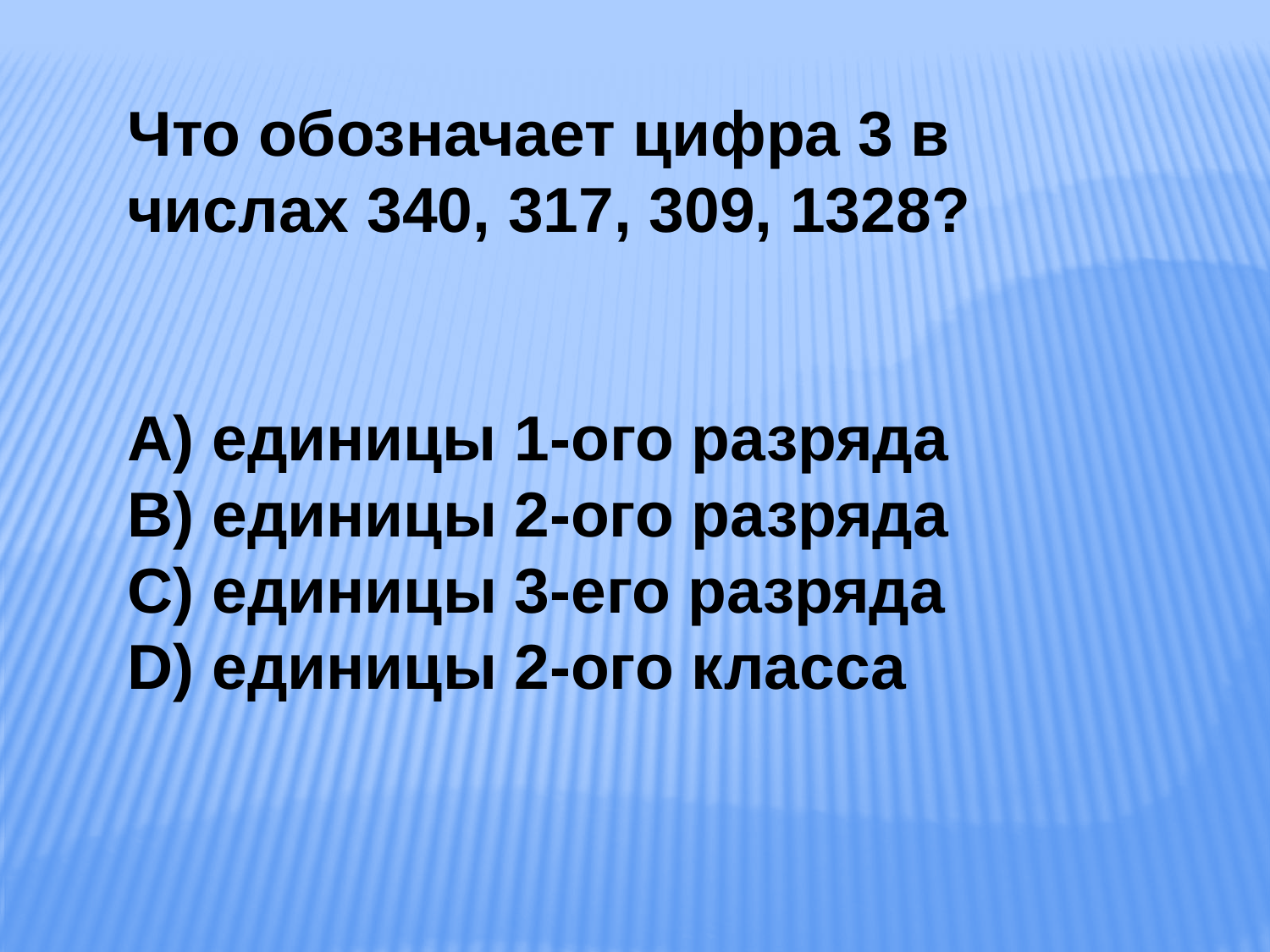

Что обозначает цифра 3 в числах 340, 317, 309, 1328?

A) единицы 1-ого разряда
B) единицы 2-ого разряда
C) единицы 3-его разряда
D) единицы 2-ого класса